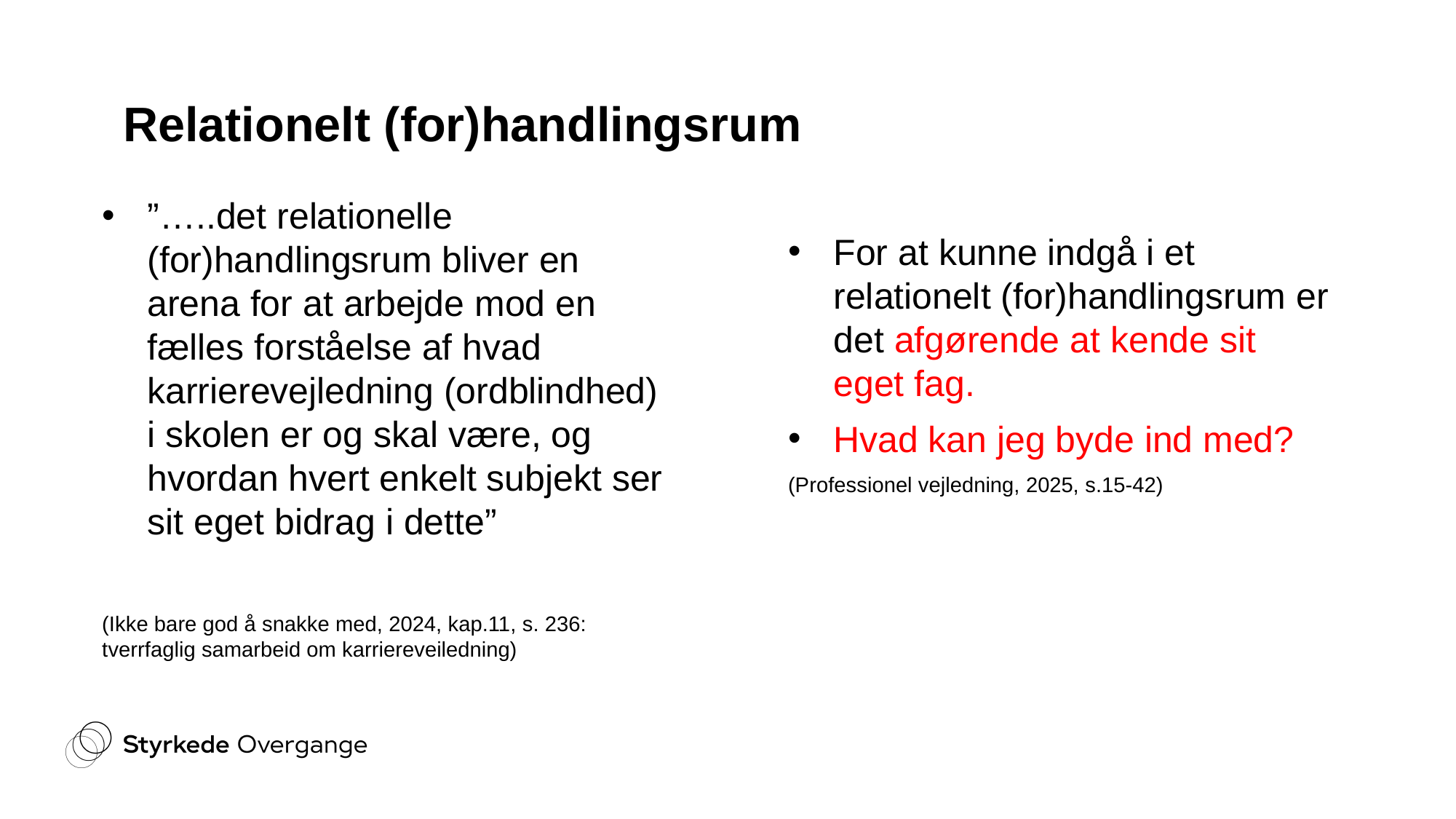

# Relationelt (for)handlingsrum
”…..det relationelle (for)handlingsrum bliver en arena for at arbejde mod en fælles forståelse af hvad karrierevejledning (ordblindhed) i skolen er og skal være, og hvordan hvert enkelt subjekt ser sit eget bidrag i dette”

(Ikke bare god å snakke med, 2024, kap.11, s. 236: tverrfaglig samarbeid om karriereveiledning)

For at kunne indgå i et relationelt (for)handlingsrum er det afgørende at kende sit eget fag.
Hvad kan jeg byde ind med?
(Professionel vejledning, 2025, s.15-42)